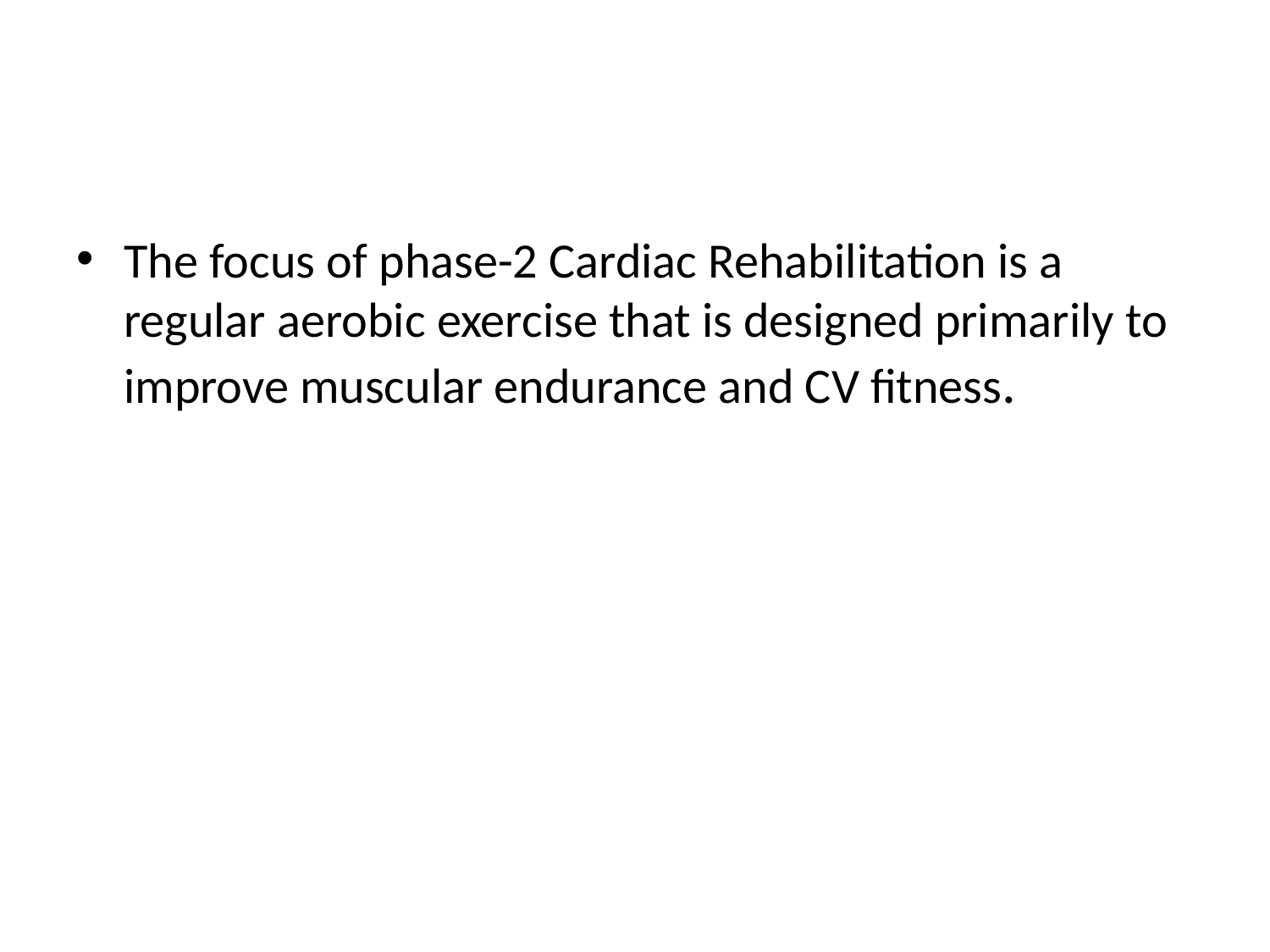

The focus of phase-2 Cardiac Rehabilitation is a regular aerobic exercise that is designed primarily to improve muscular endurance and CV fitness.